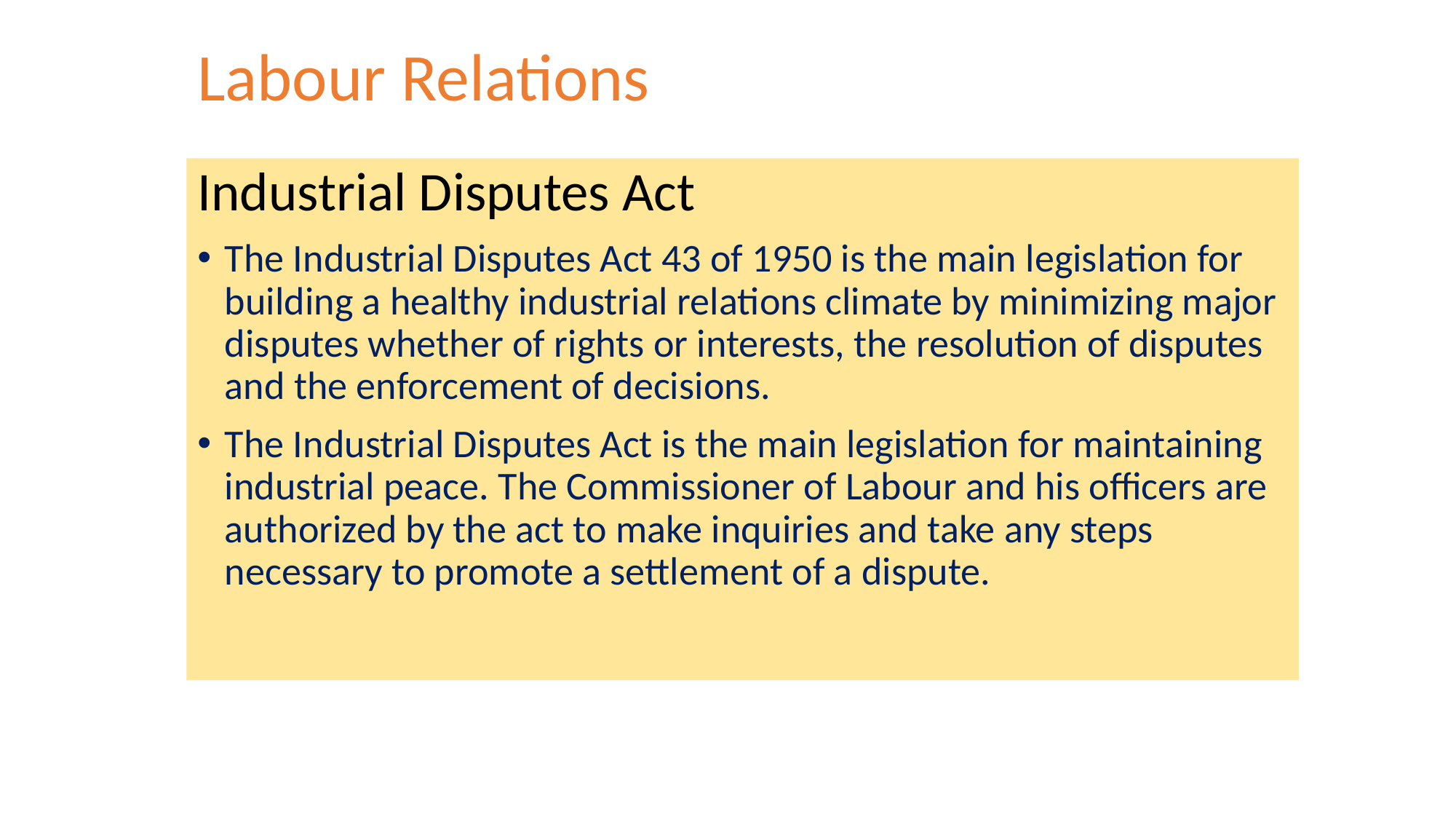

# Labour Relations
Industrial Disputes Act
The Industrial Disputes Act 43 of 1950 is the main legislation for building a healthy industrial relations climate by minimizing major disputes whether of rights or interests, the resolution of disputes and the enforcement of decisions.
The Industrial Disputes Act is the main legislation for maintaining industrial peace. The Commissioner of Labour and his officers are authorized by the act to make inquiries and take any steps necessary to promote a settlement of a dispute.